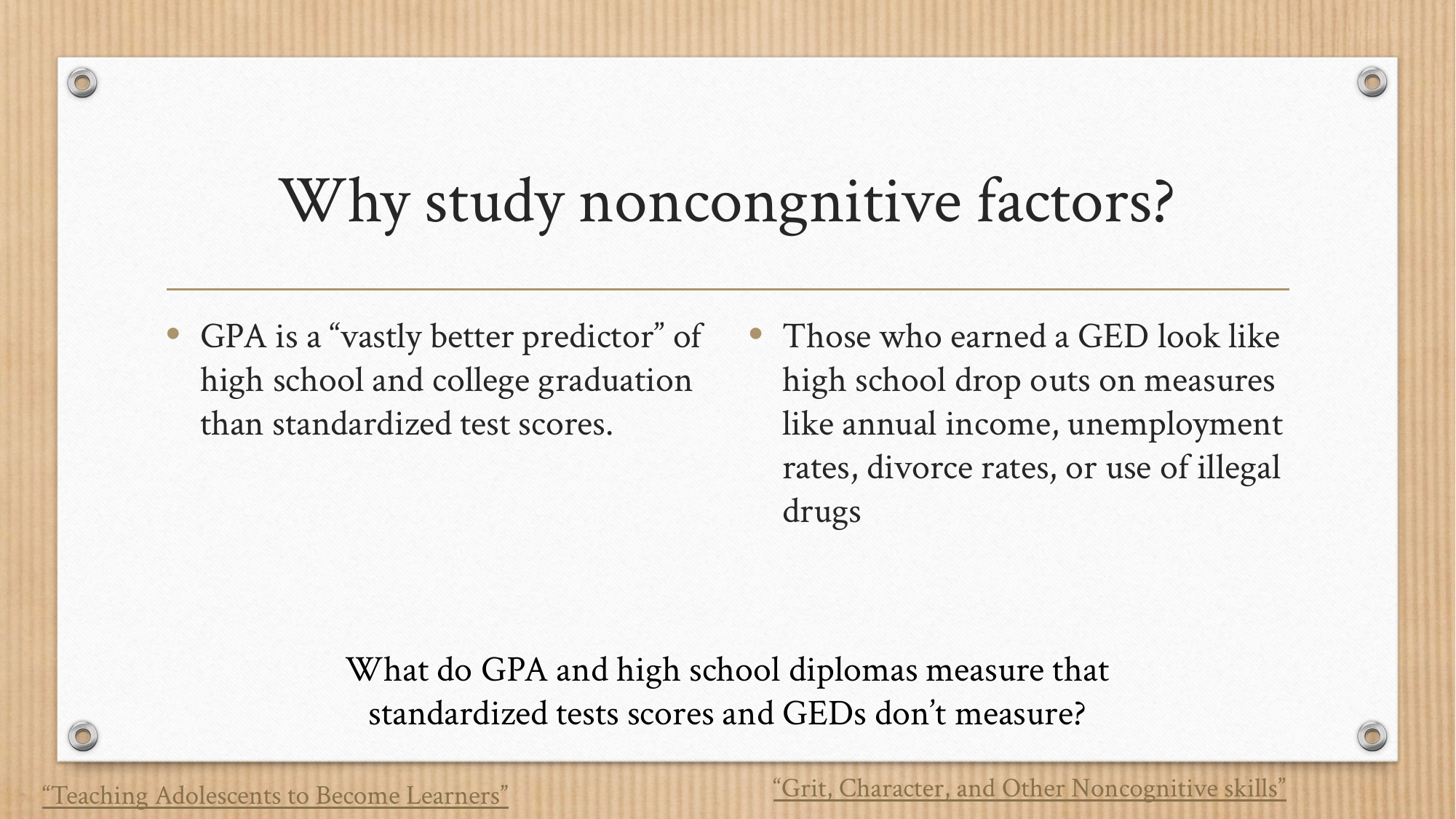

# Why study noncongnitive factors?
GPA is a “vastly better predictor” of high school and college graduation than standardized test scores.

Those who earned a GED look like high school drop outs on measures like annual income, unemployment rates, divorce rates, or use of illegal drugs

What do GPA and high school diplomas measure that standardized tests scores and GEDs don’t measure?
“Grit, Character, and Other Noncognitive skills”
“Teaching Adolescents to Become Learners”